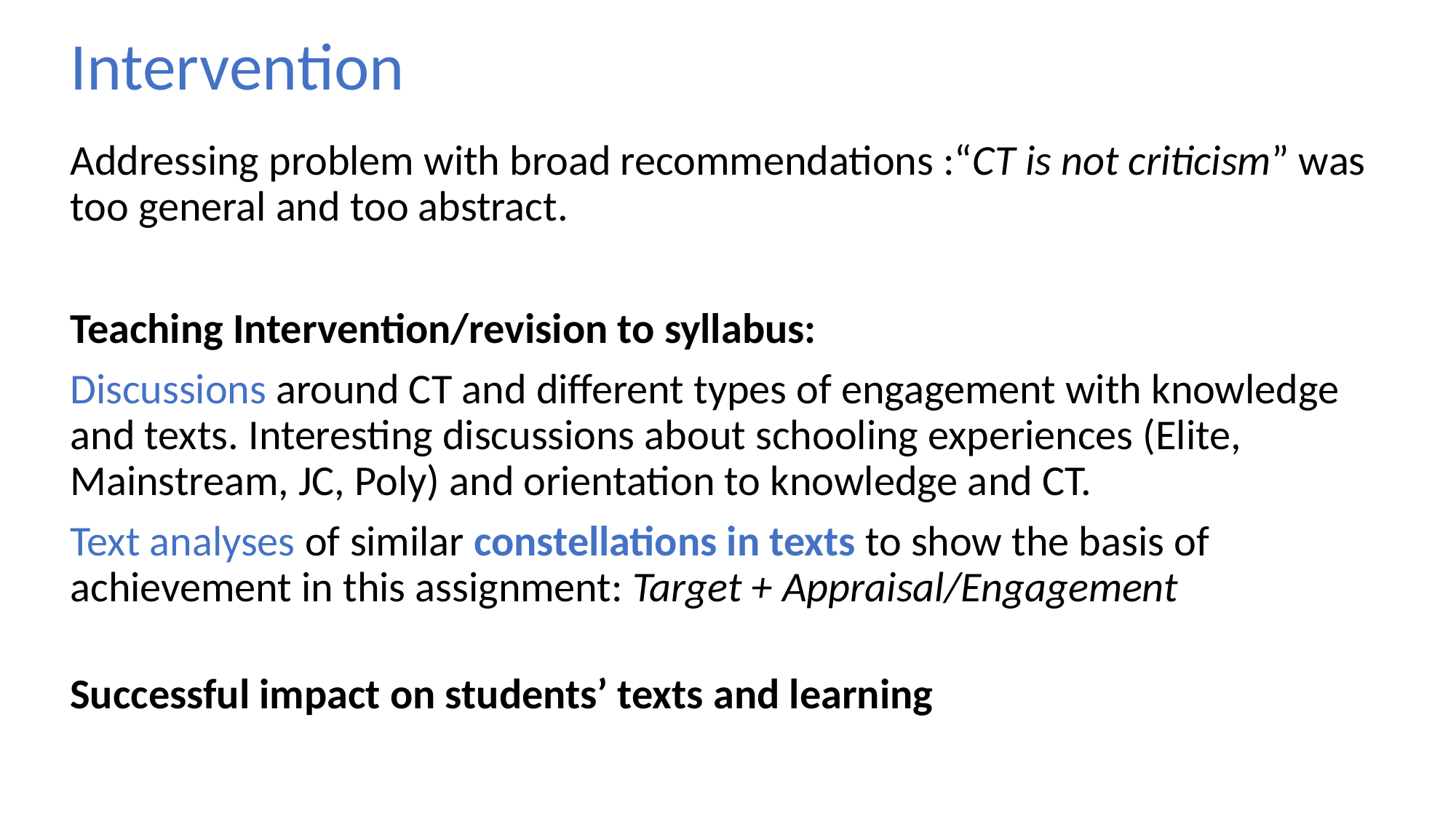

# Intervention
Addressing problem with broad recommendations :“CT is not criticism” was too general and too abstract.

Teaching Intervention/revision to syllabus:
Discussions around CT and different types of engagement with knowledge and texts. Interesting discussions about schooling experiences (Elite, Mainstream, JC, Poly) and orientation to knowledge and CT.
Text analyses of similar constellations in texts to show the basis of achievement in this assignment: Target + Appraisal/Engagement

Successful impact on students’ texts and learning